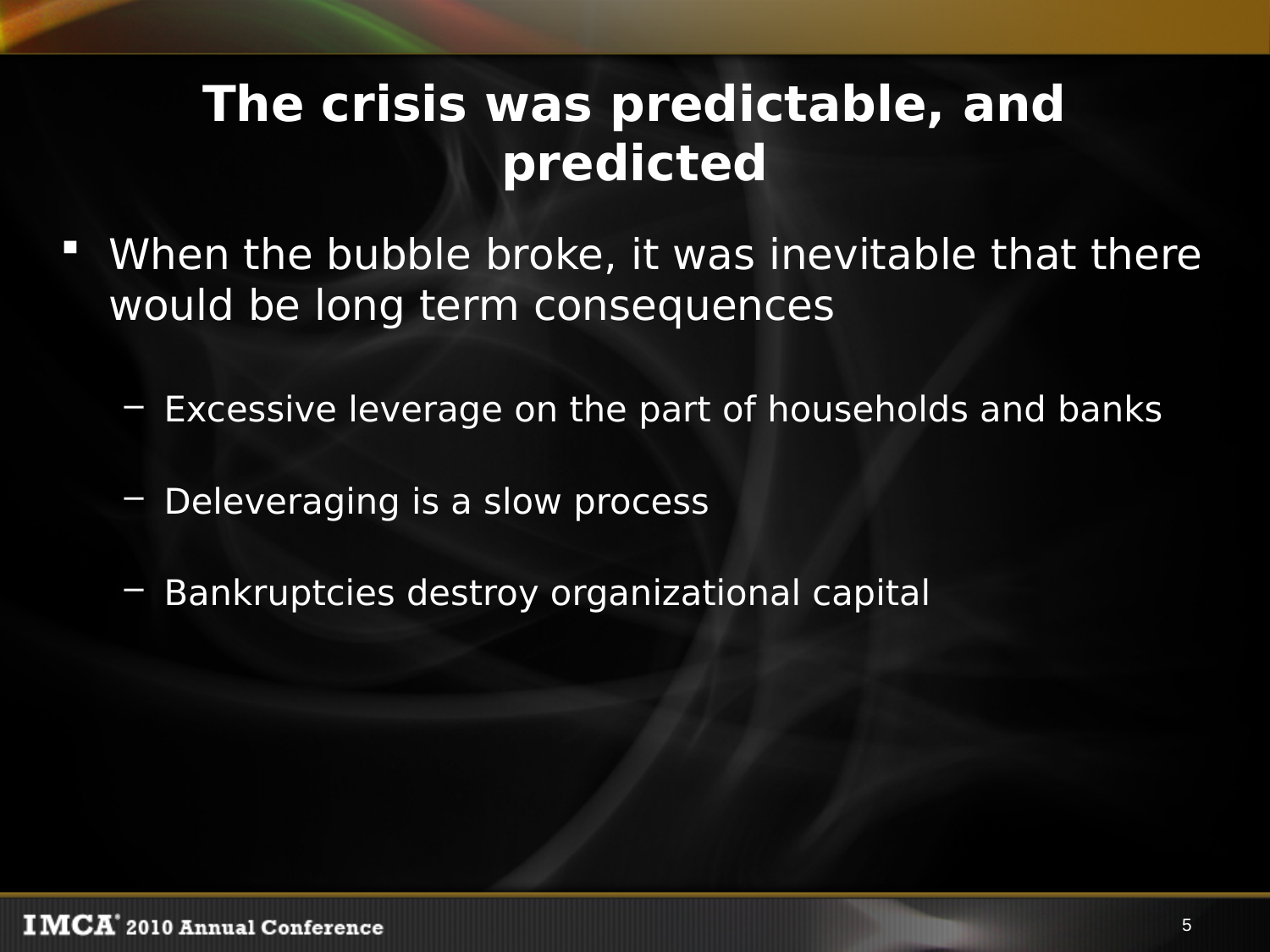

# The crisis was predictable, and predicted
When the bubble broke, it was inevitable that there would be long term consequences
Excessive leverage on the part of households and banks
Deleveraging is a slow process
Bankruptcies destroy organizational capital